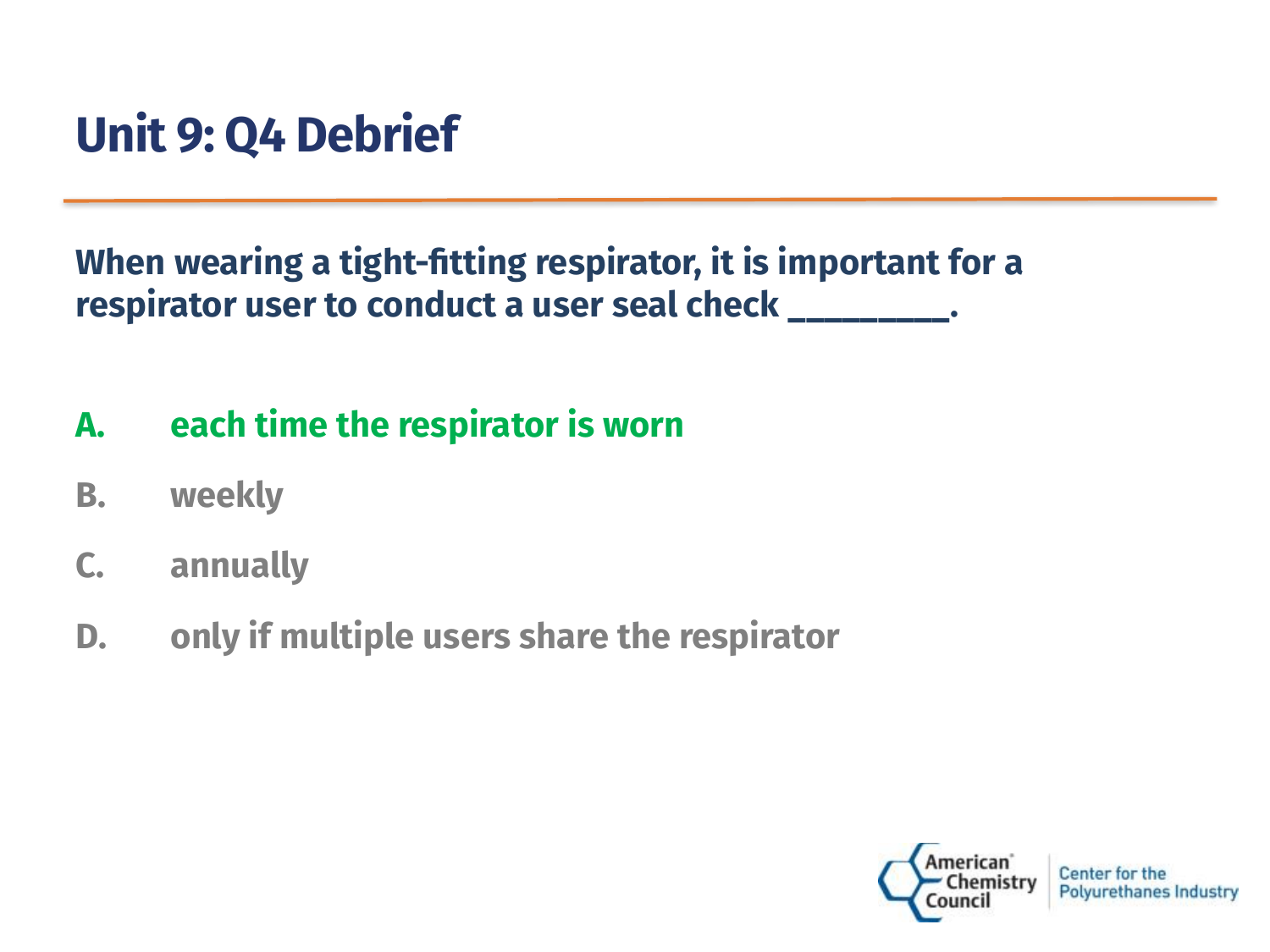

# Unit 9: Q4 Debrief
When wearing a tight-fitting respirator, it is important for a respirator user to conduct a user seal check _________.

each time the respirator is worn
weekly
annually
only if multiple users share the respirator